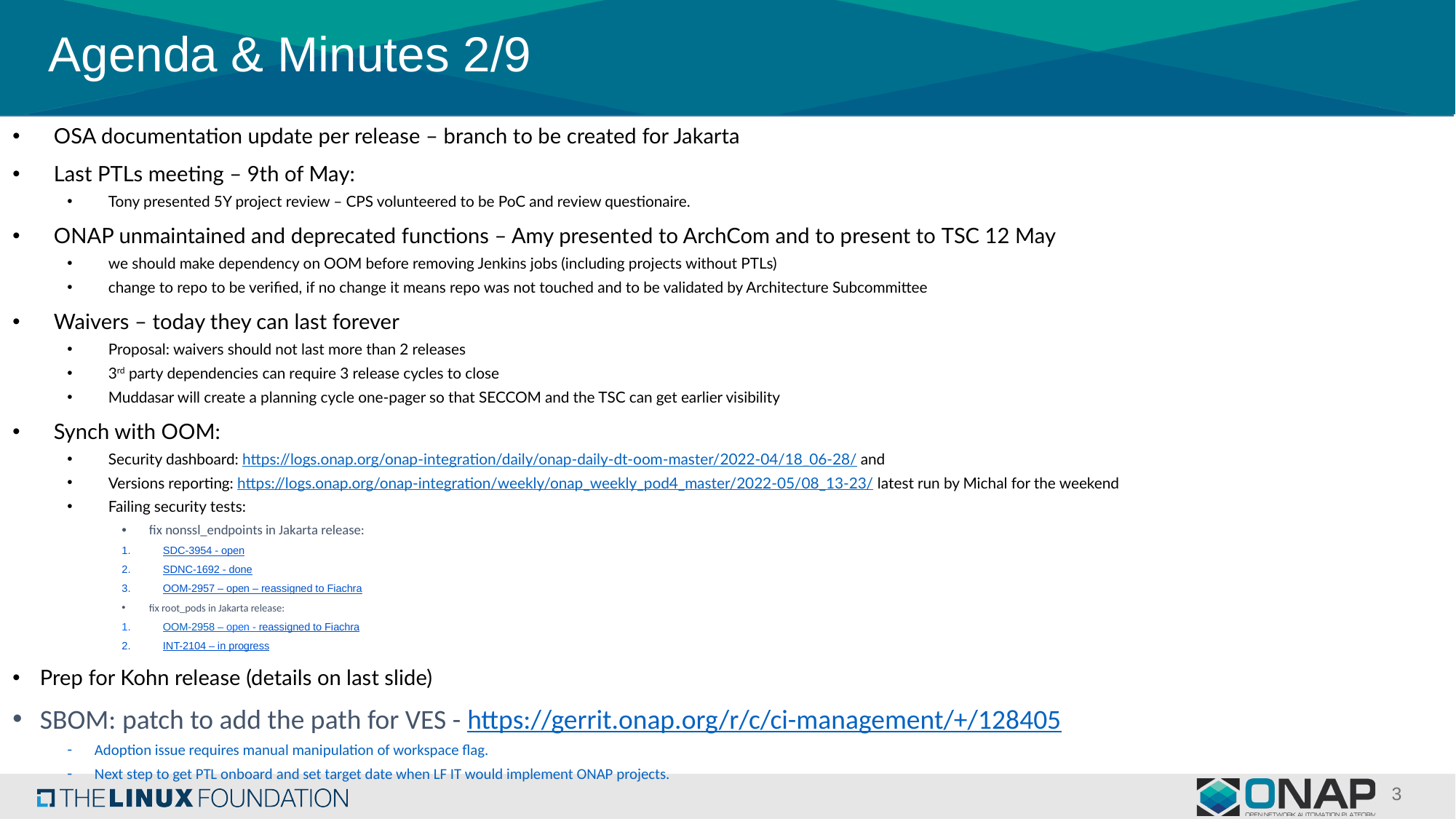

# Agenda & Minutes 2/9
OSA documentation update per release – branch to be created for Jakarta
Last PTLs meeting – 9th of May:
Tony presented 5Y project review – CPS volunteered to be PoC and review questionaire.
ONAP unmaintained and deprecated functions – Amy presented to ArchCom and to present to TSC 12 May
we should make dependency on OOM before removing Jenkins jobs (including projects without PTLs)
change to repo to be verified, if no change it means repo was not touched and to be validated by Architecture Subcommittee
Waivers – today they can last forever
Proposal: waivers should not last more than 2 releases
3rd party dependencies can require 3 release cycles to close
Muddasar will create a planning cycle one-pager so that SECCOM and the TSC can get earlier visibility
Synch with OOM:
Security dashboard: https://logs.onap.org/onap-integration/daily/onap-daily-dt-oom-master/2022-04/18_06-28/ and
Versions reporting: https://logs.onap.org/onap-integration/weekly/onap_weekly_pod4_master/2022-05/08_13-23/ latest run by Michal for the weekend
Failing security tests:
fix nonssl_endpoints in Jakarta release:
SDC-3954 - open
SDNC-1692 - done
OOM-2957 – open – reassigned to Fiachra
fix root_pods in Jakarta release:
OOM-2958 – open - reassigned to Fiachra
INT-2104 – in progress
Prep for Kohn release (details on last slide)
SBOM: patch to add the path for VES - https://gerrit.onap.org/r/c/ci-management/+/128405
Adoption issue requires manual manipulation of workspace flag.
Next step to get PTL onboard and set target date when LF IT would implement ONAP projects.

3